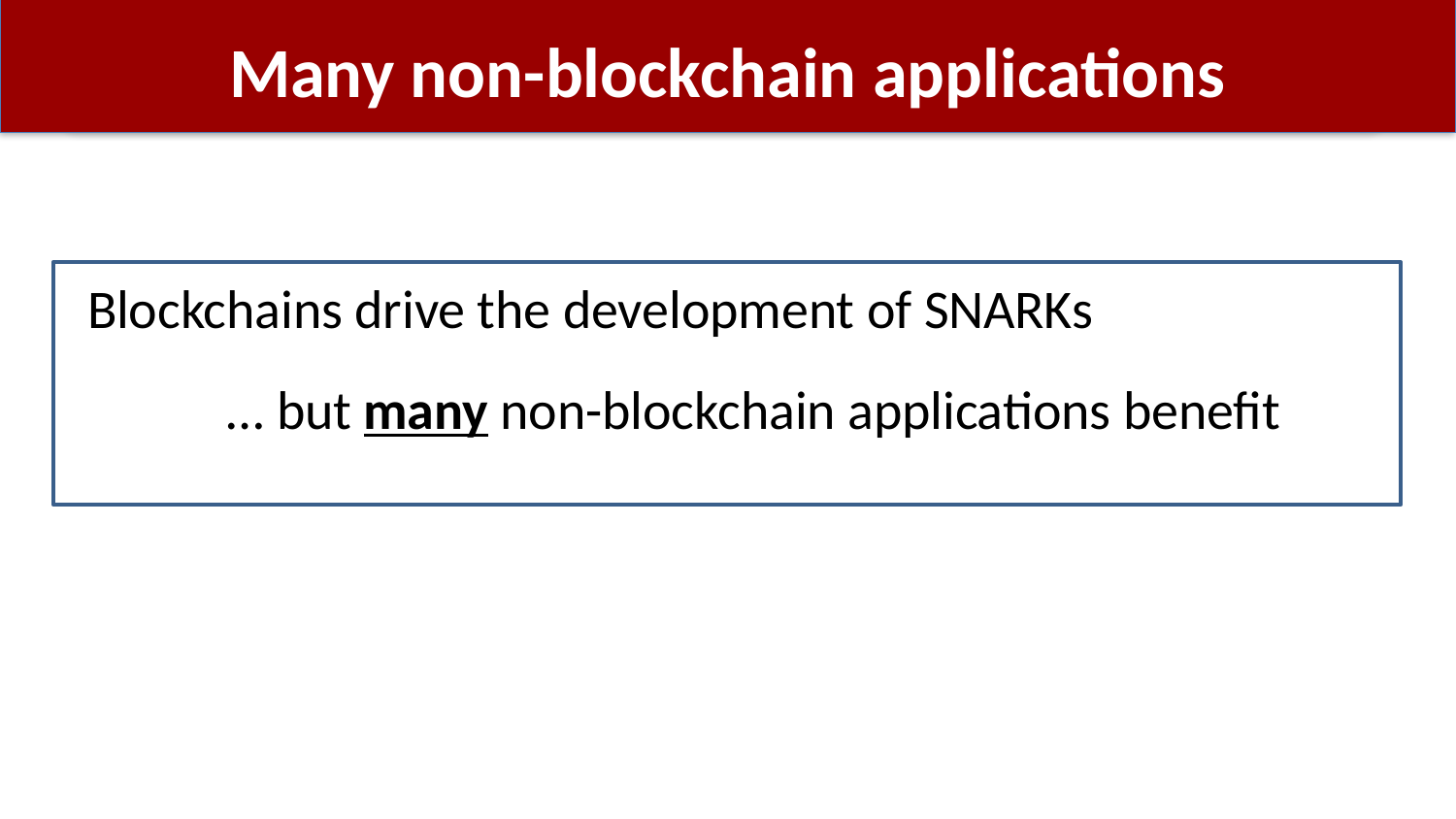

# Many non-blockchain applications

Blockchains drive the development of SNARKs
		… but many non-blockchain applications benefit